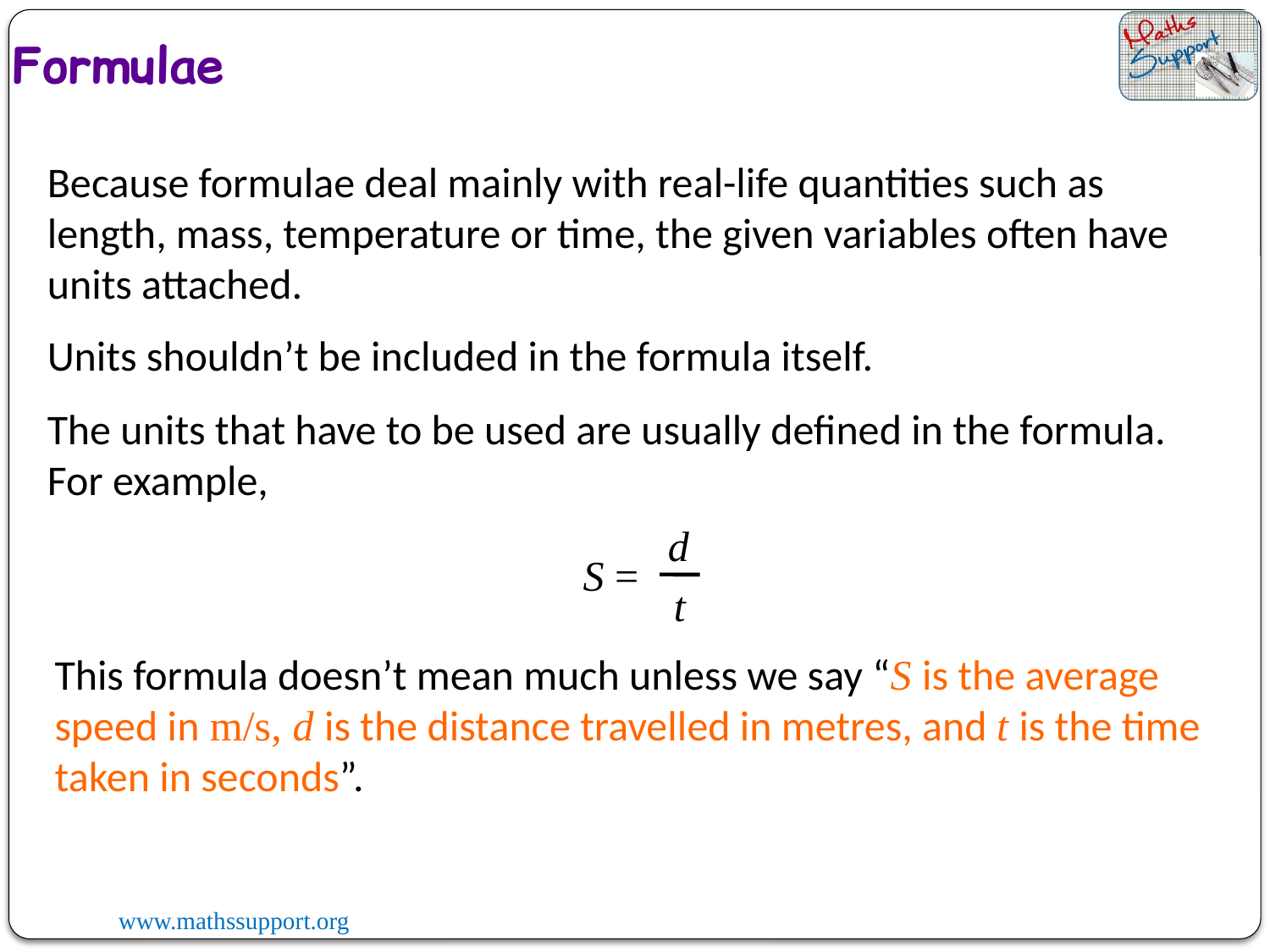

Formulae
Because formulae deal mainly with real-life quantities such as length, mass, temperature or time, the given variables often have units attached.
Units shouldn’t be included in the formula itself.
The units that have to be used are usually defined in the formula. For example,
d
t

S =
This formula doesn’t mean much unless we say “S is the average speed in m/s, d is the distance travelled in metres, and t is the time taken in seconds”.